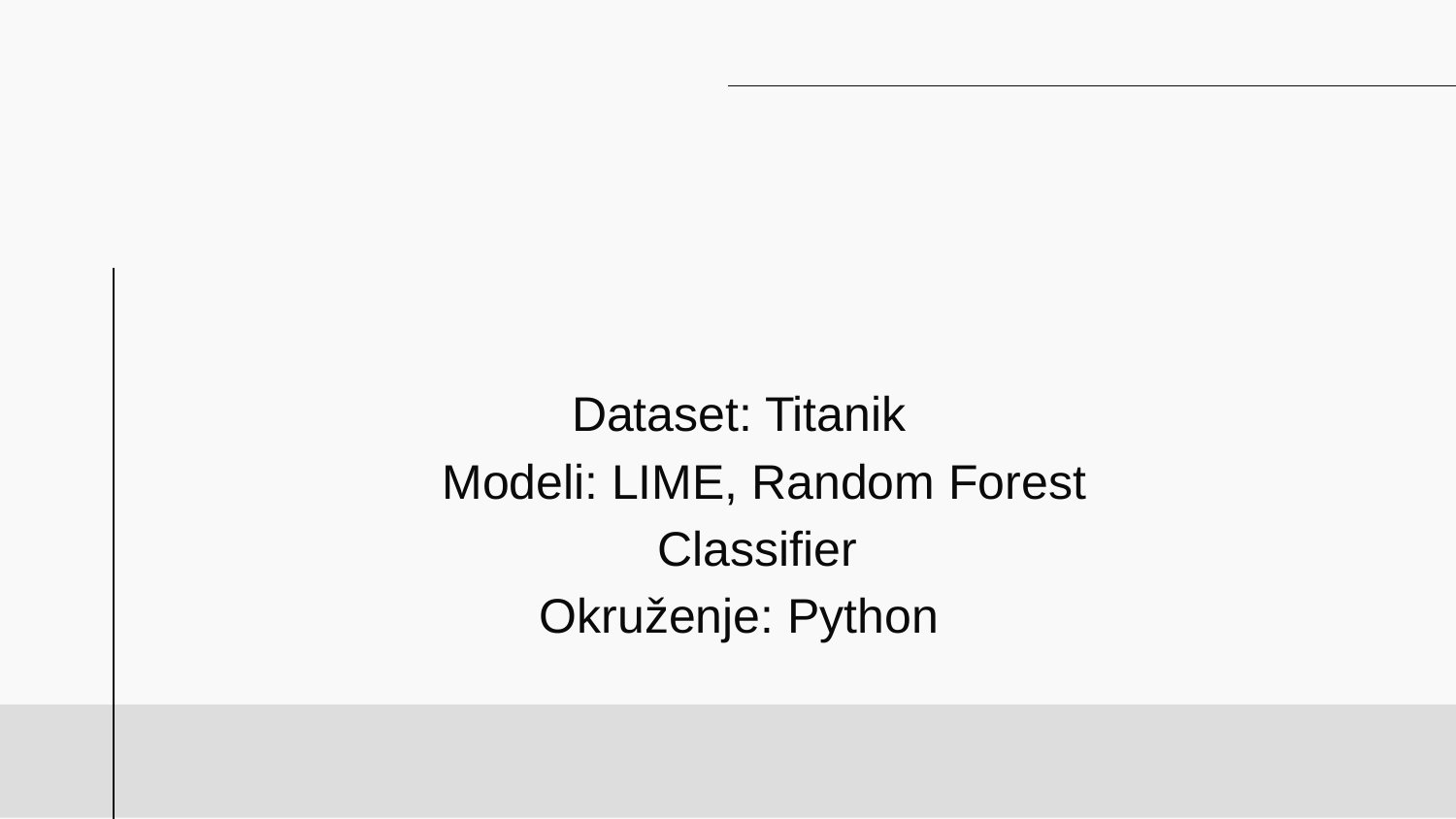

#
Dataset: Titanik
Modeli: LIME, Random Forest Classifier
Okruženje: Python